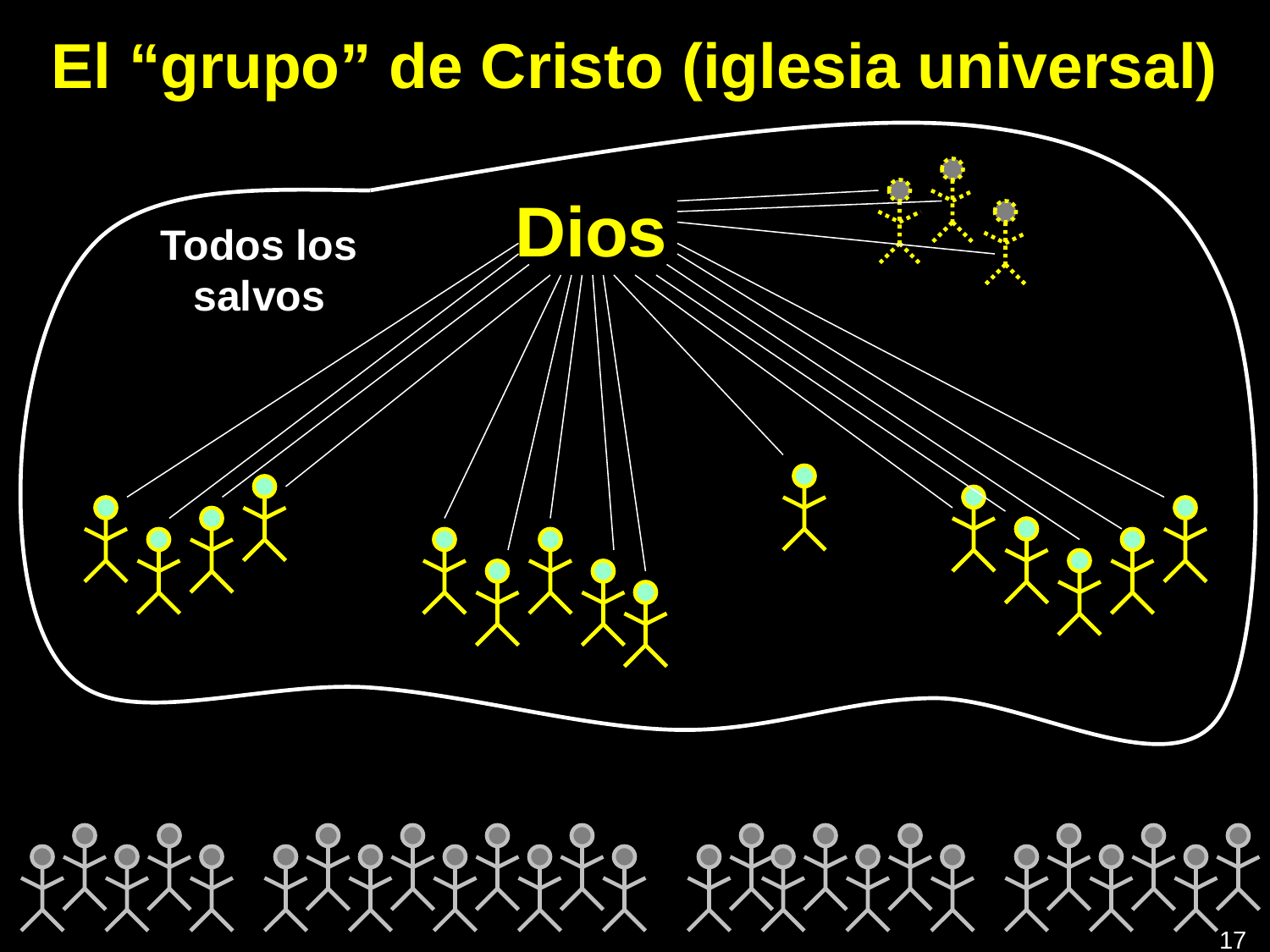

# El “grupo” de Cristo (iglesia universal)

Todos los salvos

Dios

177